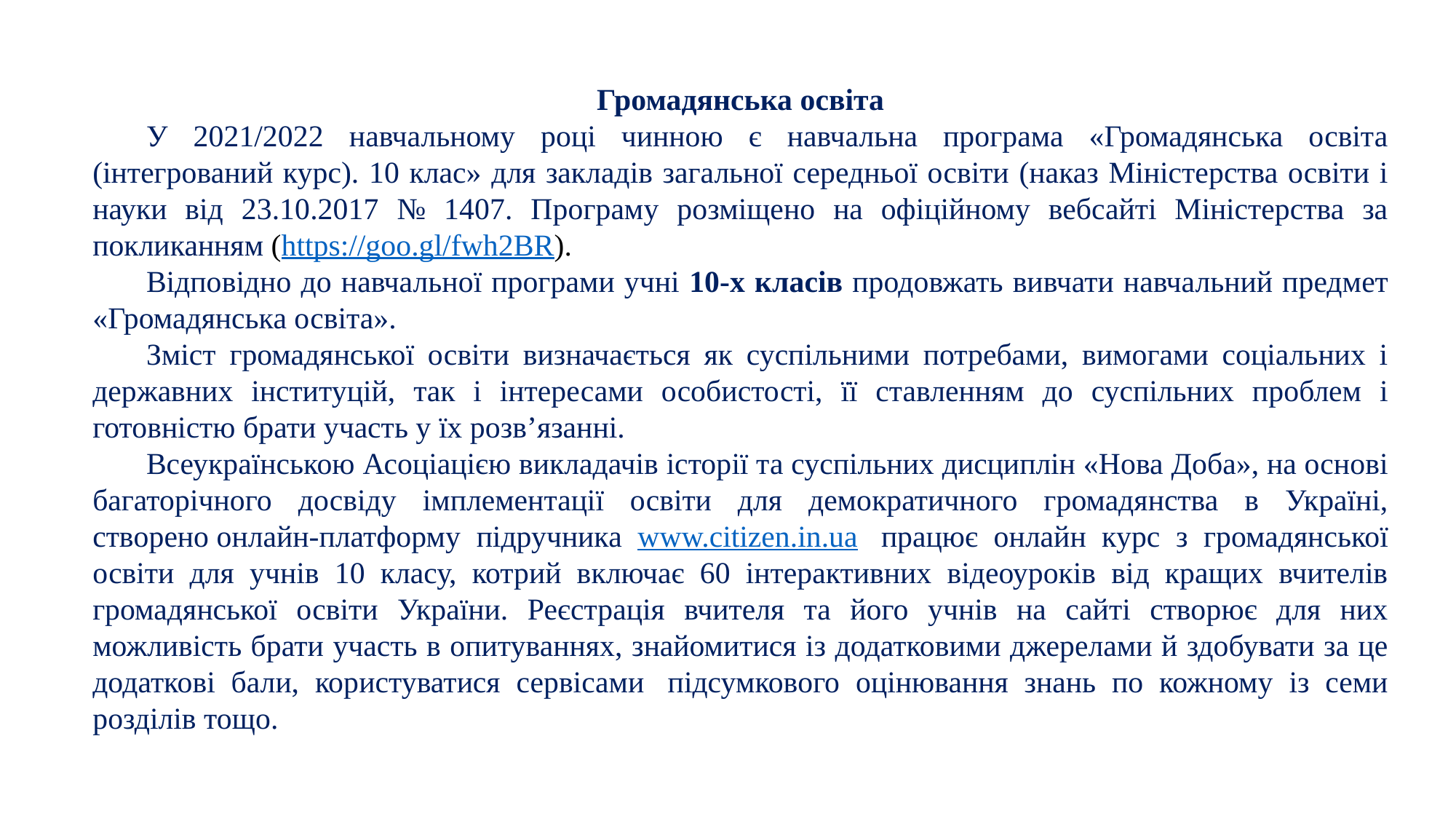

Громадянська освіта
У 2021/2022 навчальному році чинною є навчальна програма «Громадянська освіта (інтегрований курс). 10 клас» для закладів загальної середньої освіти (наказ Міністерства освіти і науки від 23.10.2017 № 1407. Програму розміщено на офіційному вебсайті Міністерства за покликанням (https://goo.gl/fwh2BR).
Відповідно до навчальної програми учні 10-х класів продовжать вивчати навчальний предмет «Громадянська освіта».
Зміст громадянської освіти визначається як суспільними потребами, вимогами соціальних і державних інституцій, так і інтересами особистості, її ставленням до суспільних проблем і готовністю брати участь у їх розв’язанні.
Всеукраїнською Асоціацією викладачів історії та суспільних дисциплін «Нова Доба», на основі багаторічного досвіду імплементації освіти для демократичного громадянства в Україні, створено онлайн-платформу підручника www.citizen.in.ua  працює онлайн курс з громадянської освіти для учнів 10 класу, котрий включає 60 інтерактивних відеоуроків від кращих вчителів громадянської освіти України. Реєстрація вчителя та його учнів на сайті створює для них можливість брати участь в опитуваннях, знайомитися із додатковими джерелами й здобувати за це додаткові бали, користуватися сервісами  підсумкового оцінювання знань по кожному із семи розділів тощо.